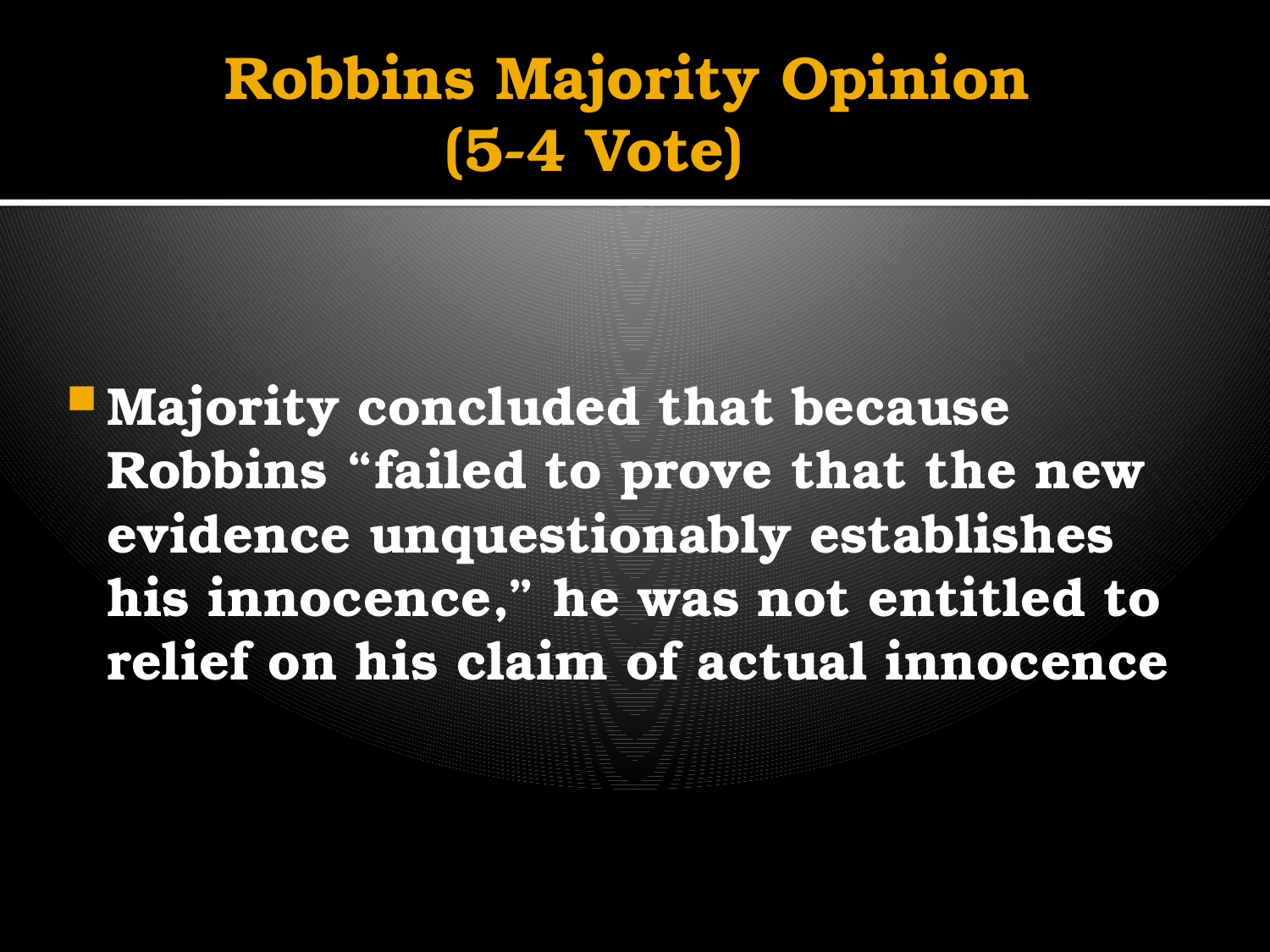

# Robbins Majority Opinion (5-4 Vote)
Majority concluded that because Robbins “failed to prove that the new evidence unquestionably establishes his innocence,” he was not entitled to relief on his claim of actual innocence